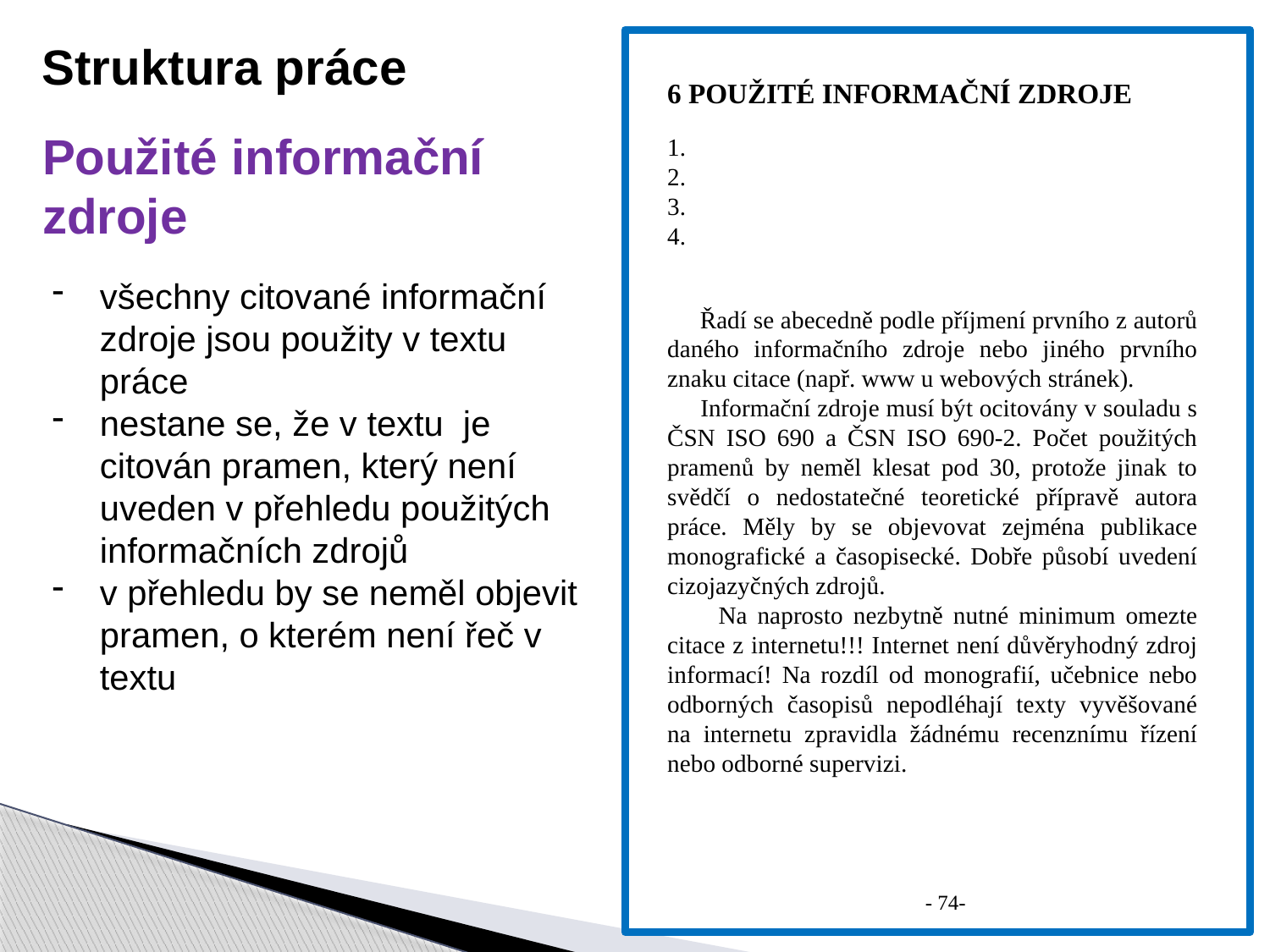

Struktura práce

6 POUŽITÉ INFORMAČNÍ ZDROJE
Použité informační zdroje
1.
2.
3.
4.
všechny citované informační zdroje jsou použity v textu práce
nestane se, že v textu  je citován pramen, který není uveden v přehledu použitých informačních zdrojů
v přehledu by se neměl objevit pramen, o kterém není řeč v textu
     Řadí se abecedně podle příjmení prvního z autorů daného informačního zdroje nebo jiného prvního znaku citace (např. www u webových stránek).
     Informační zdroje musí být ocitovány v souladu s ČSN ISO 690 a ČSN ISO 690-2. Počet použitých pramenů by neměl klesat pod 30, protože jinak to svědčí o nedostatečné teoretické přípravě autora práce. Měly by se objevovat zejména publikace monografické a časopisecké. Dobře působí uvedení cizojazyčných zdrojů.
     Na naprosto nezbytně nutné minimum omezte citace z internetu!!! Internet není důvěryhodný zdroj informací! Na rozdíl od monografií, učebnice nebo odborných časopisů nepodléhají texty vyvěšované na internetu zpravidla žádnému recenznímu řízení nebo odborné supervizi.

- 74-